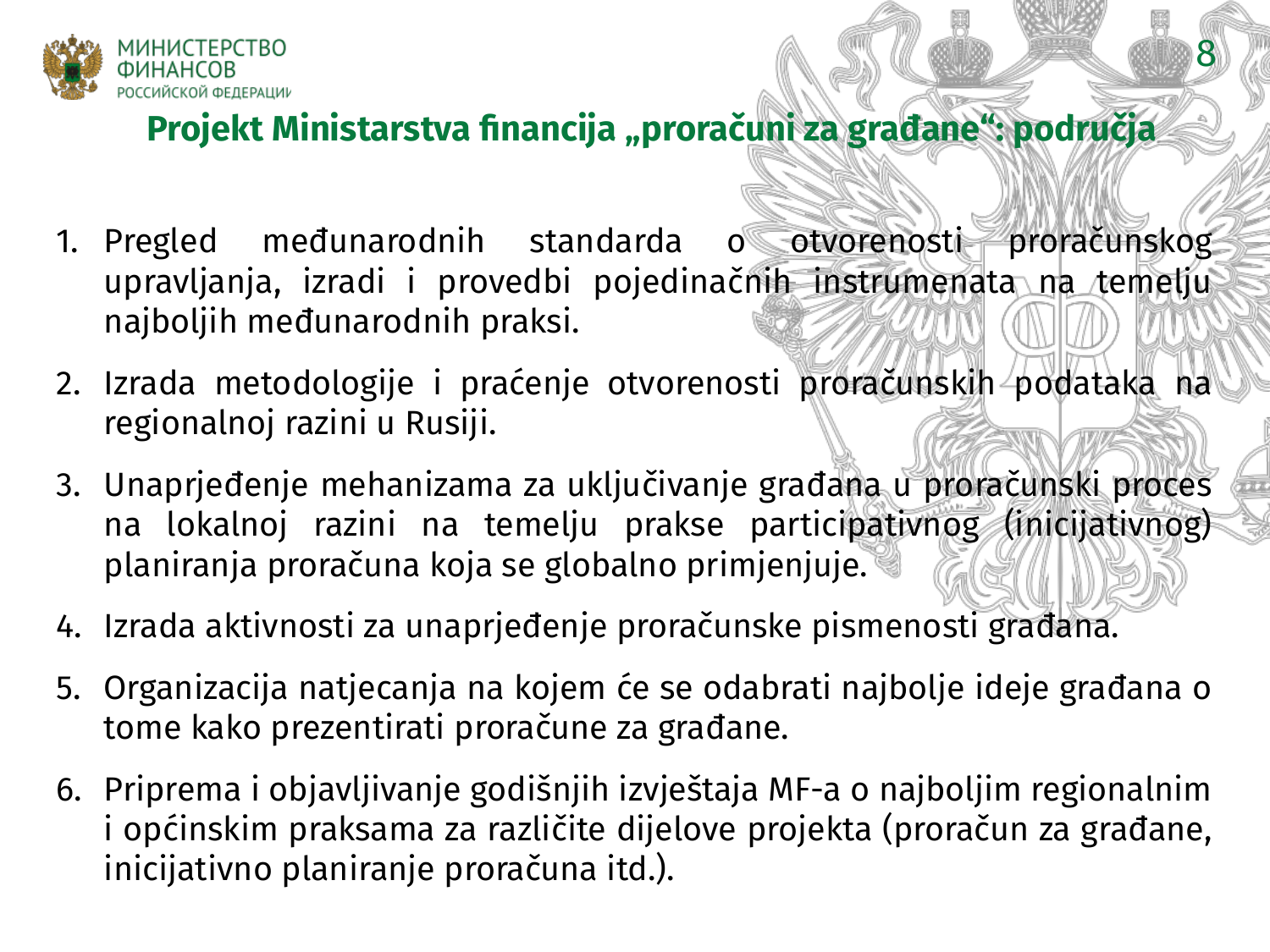

8
Projekt Ministarstva financija „proračuni za građane“: područja
Pregled međunarodnih standarda o otvorenosti proračunskog upravljanja, izradi i provedbi pojedinačnih instrumenata na temelju najboljih međunarodnih praksi.
Izrada metodologije i praćenje otvorenosti proračunskih podataka na regionalnoj razini u Rusiji.
Unaprjeđenje mehanizama za uključivanje građana u proračunski proces na lokalnoj razini na temelju prakse participativnog (inicijativnog) planiranja proračuna koja se globalno primjenjuje.
Izrada aktivnosti za unaprjeđenje proračunske pismenosti građana.
Organizacija natjecanja na kojem će se odabrati najbolje ideje građana o tome kako prezentirati proračune za građane.
Priprema i objavljivanje godišnjih izvještaja MF-a o najboljim regionalnim i općinskim praksama za različite dijelove projekta (proračun za građane, inicijativno planiranje proračuna itd.).